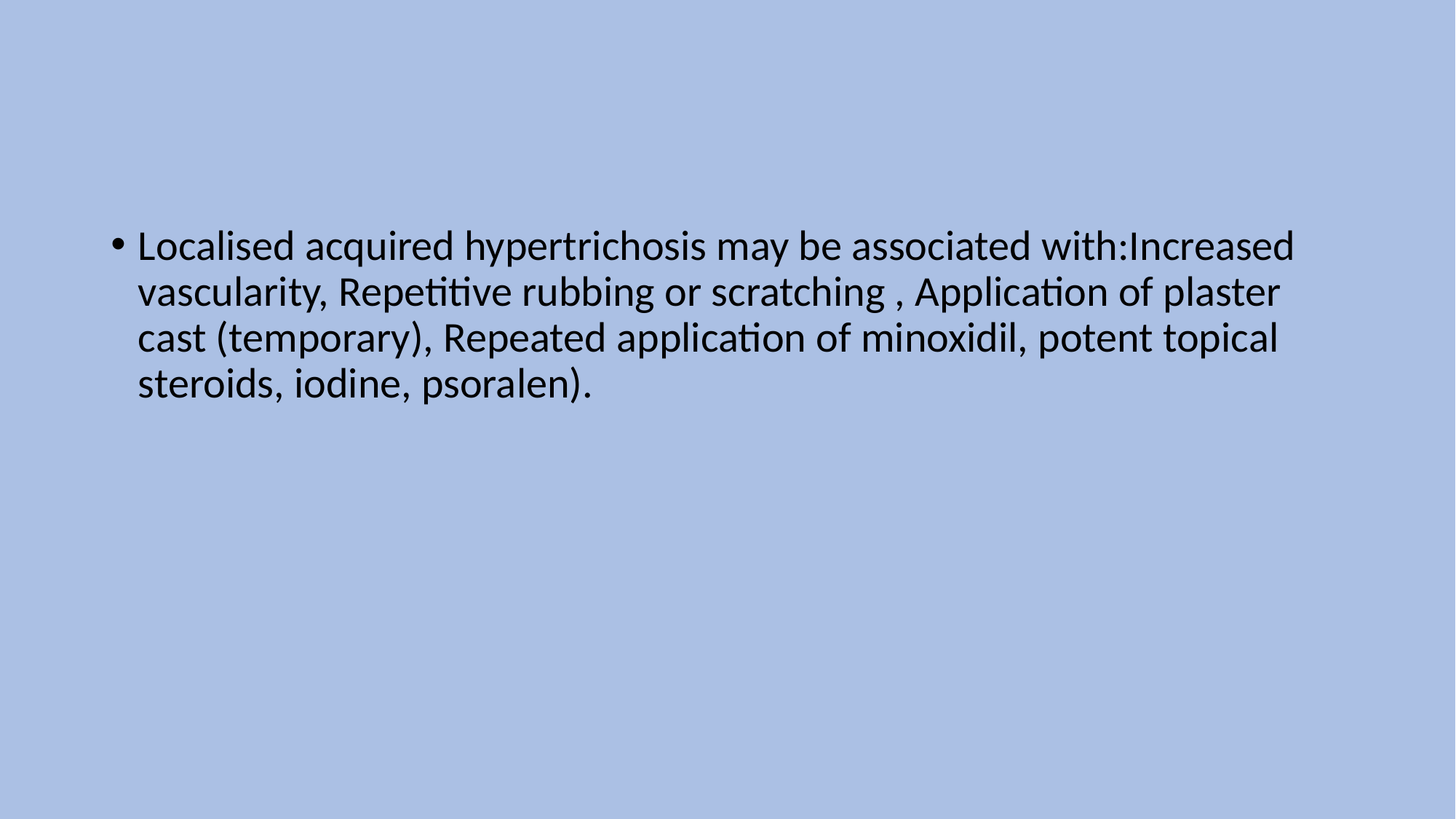

Localised acquired hypertrichosis may be associated with:Increased vascularity, Repetitive rubbing or scratching , Application of plaster cast (temporary), Repeated application of minoxidil, potent topical steroids, iodine, psoralen).